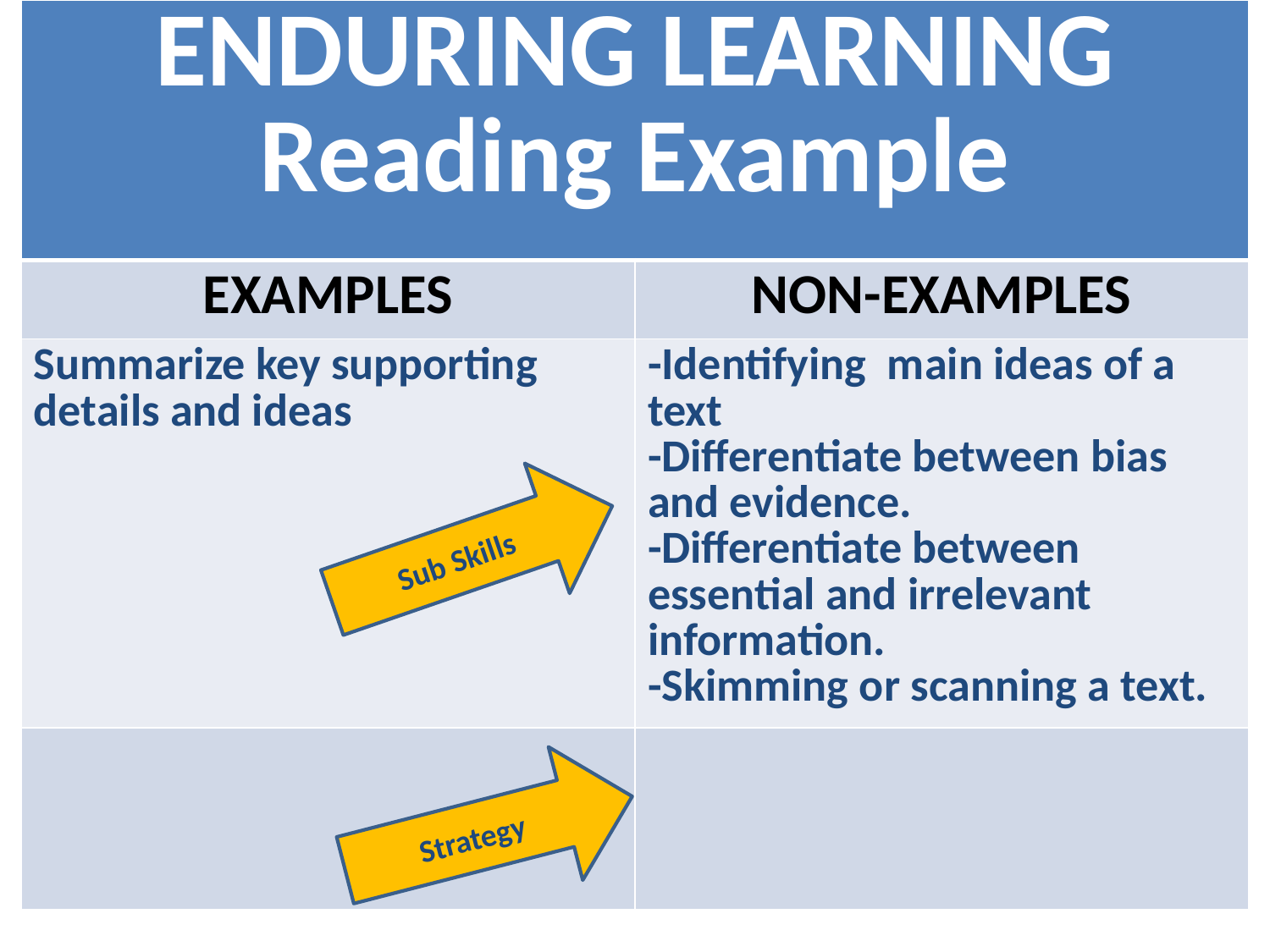

| ENDURING LEARNING Reading Example |  |
| --- | --- |
| EXAMPLES | NON-EXAMPLES |
| Summarize key supporting details and ideas | -Identifying main ideas of a text -Differentiate between bias and evidence. -Differentiate between essential and irrelevant information. -Skimming or scanning a text. |
|  |  |
Sub Skills
Strategy